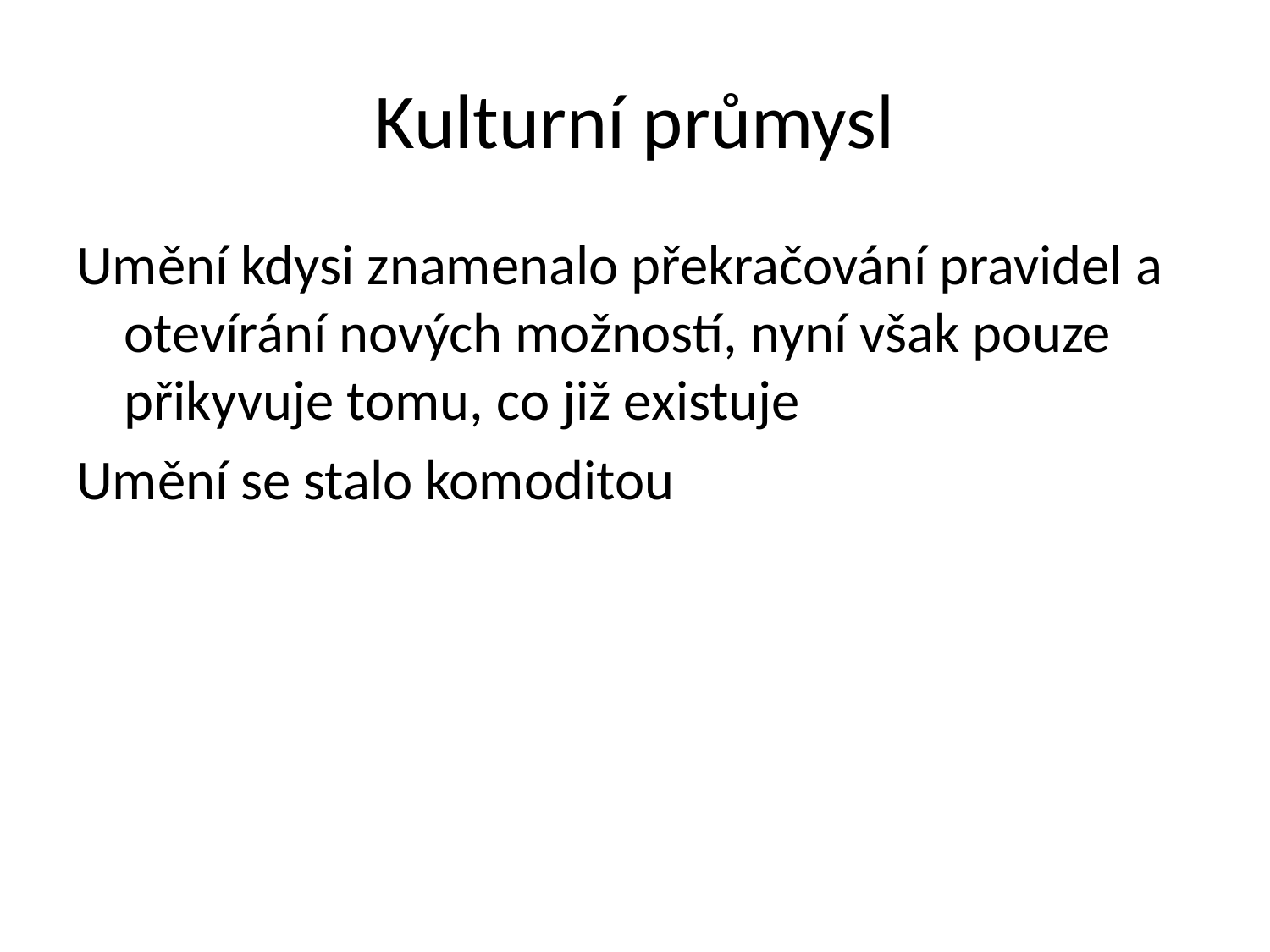

# Kulturní průmysl
Umění kdysi znamenalo překračování pravidel a otevírání nových možností, nyní však pouze přikyvuje tomu, co již existuje
Umění se stalo komoditou